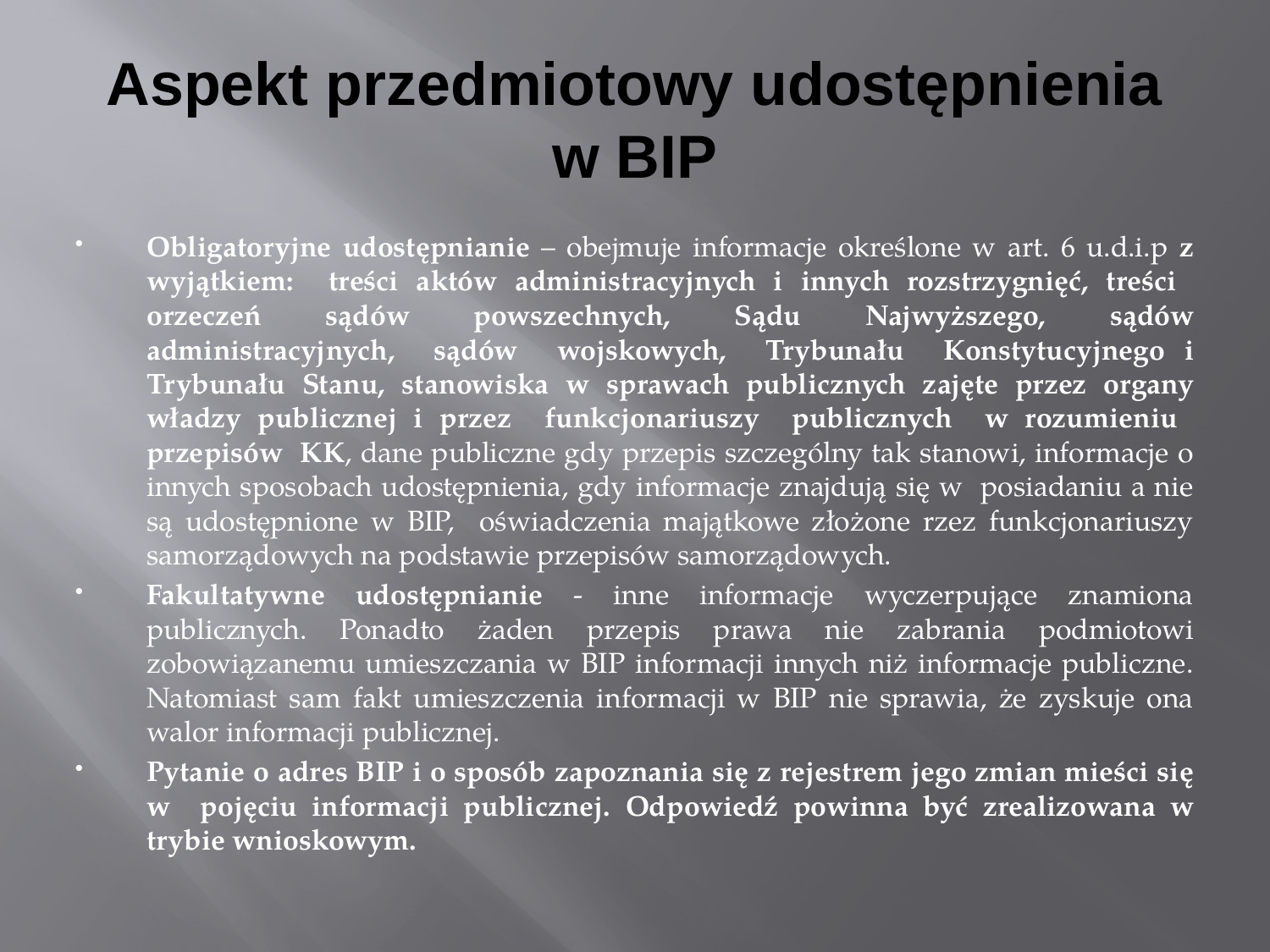

# Aspekt przedmiotowy udostępnienia w BIP
Obligatoryjne udostępnianie – obejmuje informacje określone w art. 6 u.d.i.p z wyjątkiem:  treści aktów administracyjnych i innych rozstrzygnięć, treści  orzeczeń  sądów  powszechnych,  Sądu  Najwyższego,  sądów administracyjnych,  sądów  wojskowych,  Trybunału  Konstytucyjnego i Trybunału Stanu, stanowiska w sprawach publicznych zajęte przez organy władzy publicznej i przez  funkcjonariuszy  publicznych  w rozumieniu  przepisów  KK, dane publiczne gdy przepis szczególny tak stanowi, informacje o innych sposobach udostępnienia, gdy informacje znajdują się w  posiadaniu a nie są udostępnione w BIP,  oświadczenia majątkowe złożone rzez funkcjonariuszy samorządowych na podstawie przepisów samorządowych.
Fakultatywne udostępnianie - inne informacje wyczerpujące znamiona publicznych. Ponadto żaden przepis prawa nie zabrania podmiotowi zobowiązanemu umieszczania w BIP informacji innych niż informacje publiczne. Natomiast sam fakt umieszczenia informacji w BIP nie sprawia, że zyskuje ona walor informacji publicznej.
Pytanie o adres BIP i o sposób zapoznania się z rejestrem jego zmian mieści się w  pojęciu informacji publicznej. Odpowiedź powinna być zrealizowana w trybie wnioskowym.